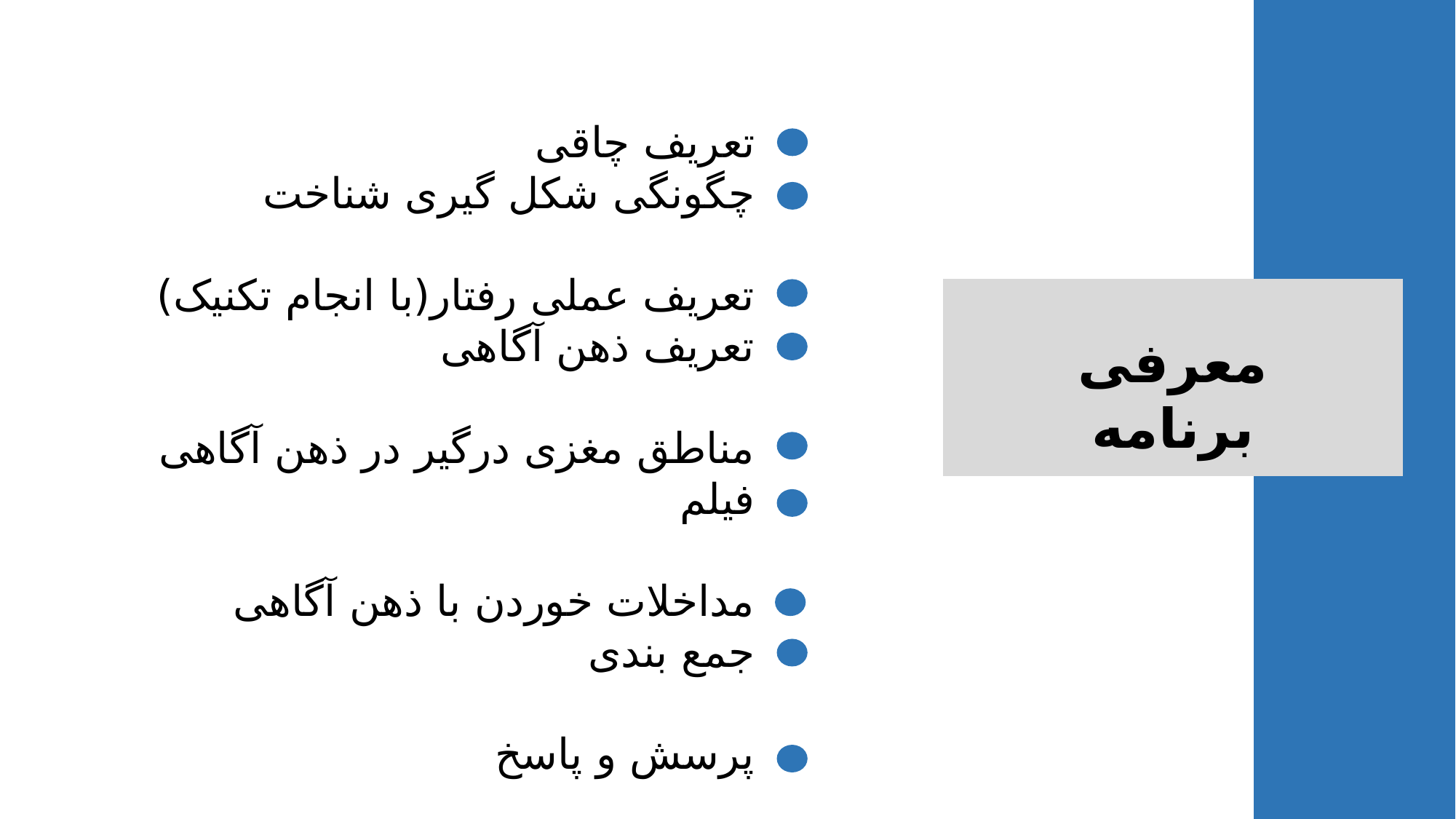

تعریف چاقی
چگونگی شکل گیری شناخت

تعریف عملی رفتار(با انجام تکنیک)
تعریف ذهن آگاهی

مناطق مغزی درگیر در ذهن آگاهی
فیلم

مداخلات خوردن با ذهن آگاهی
جمع بندی

پرسش و پاسخ

معرفی برنامه